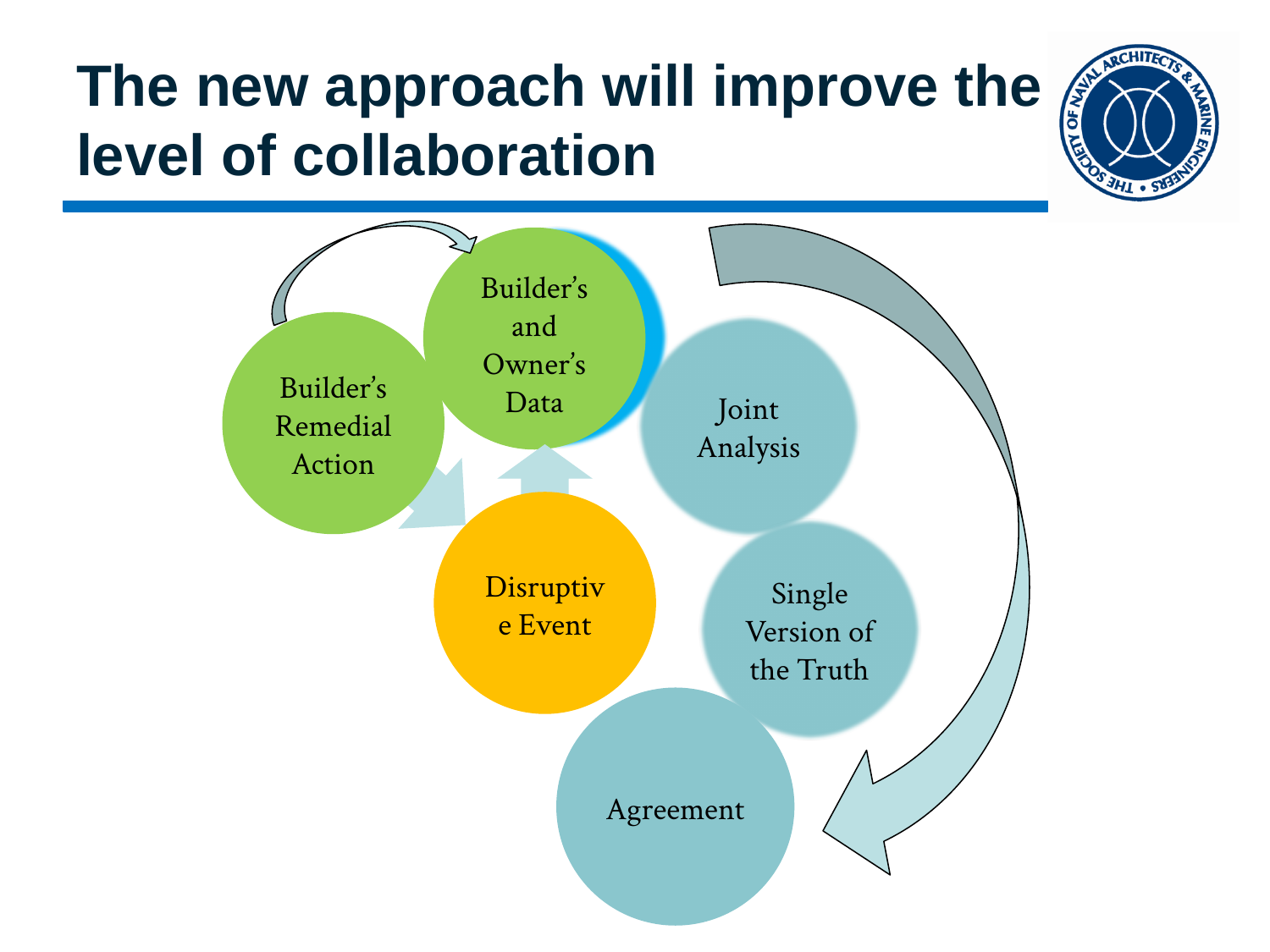

# The new approach will improve the level of collaboration

Builder’s and
Owner’s
Data
Builder’s Remedial Action
Joint Analysis

Disruptive Event
Single Version of the Truth
Agreement